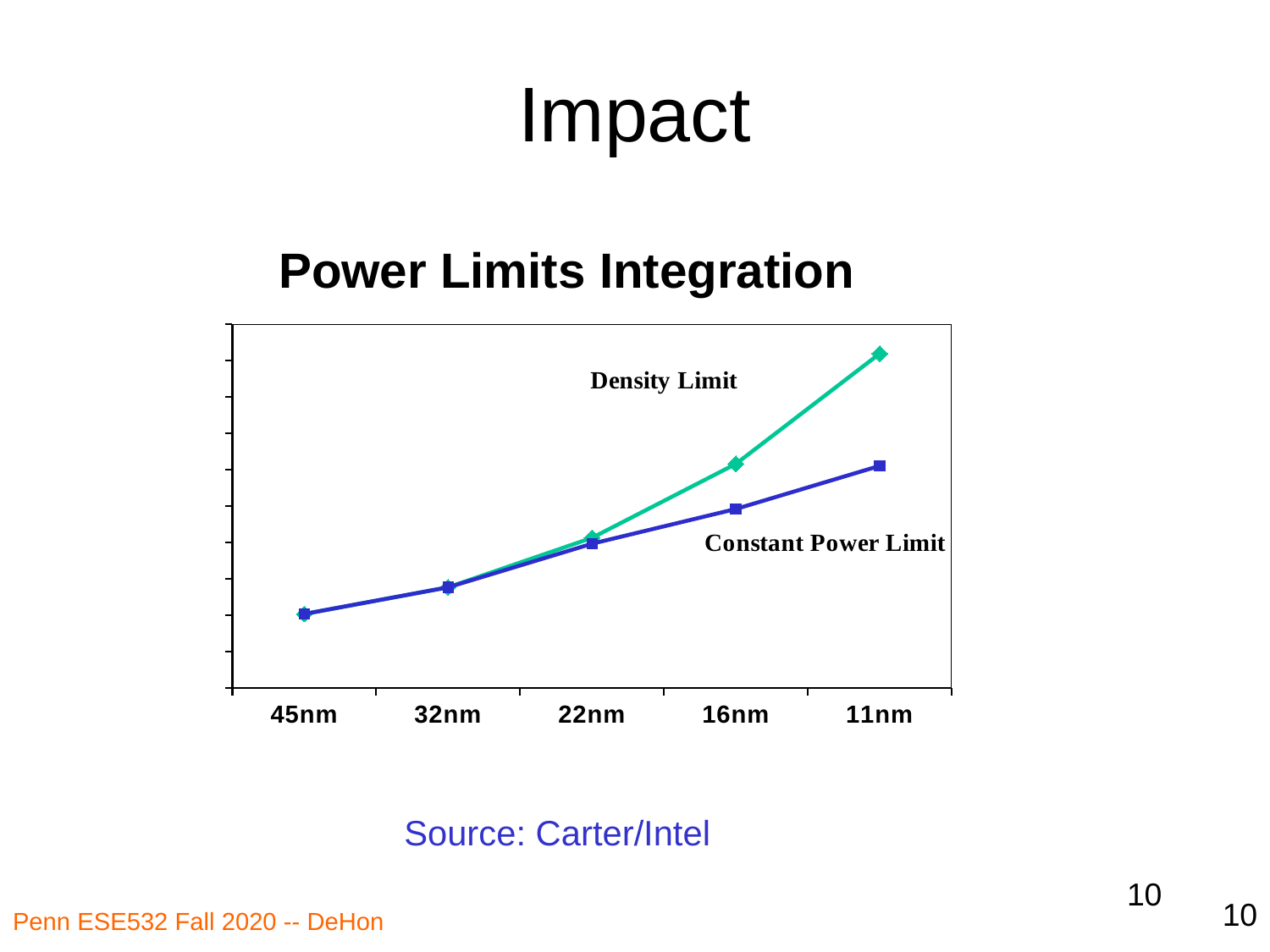

# Impact
Power Limits Integration

### Chart

| Category |  |  |
|---|---|---|
| 45nm | 40.6041 | 40.6041 |
| 32nm | 55.275 | 55.275 |
| 22nm | 82.5043 | 79.27646663806867 |
| 16nm | 123.14725 | 98.37355951603392 |
| 11nm | 183.8115 | 122.0707604644703 |
Source: Carter/Intel
10
10
Penn ESE532 Fall 2020 -- DeHon